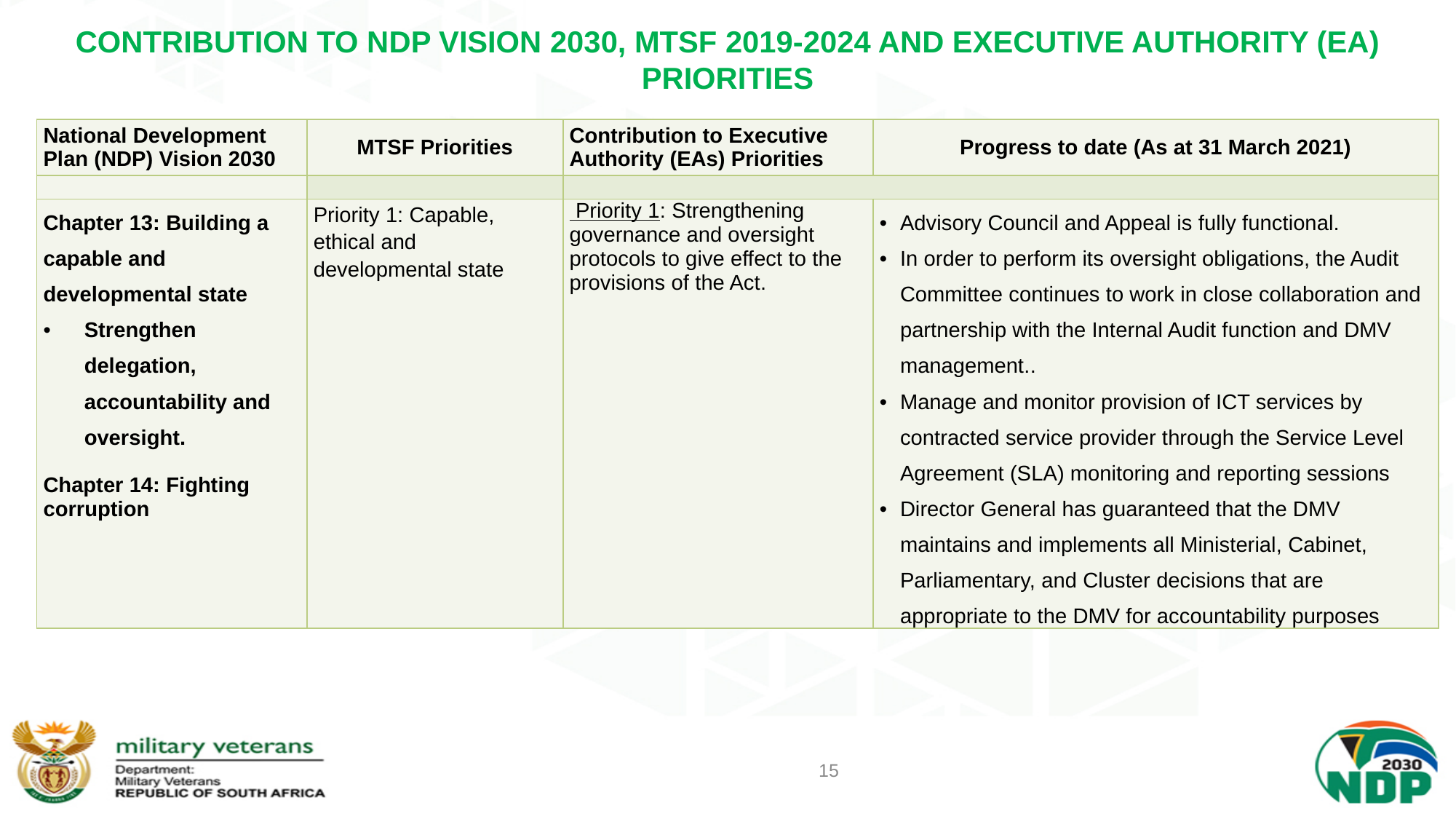

# CONTRIBUTION TO NDP VISION 2030, MTSF 2019-2024 AND EXECUTIVE AUTHORITY (EA) PRIORITIES
| National Development Plan (NDP) Vision 2030 | MTSF Priorities | Contribution to Executive Authority (EAs) Priorities | Progress to date (As at 31 March 2021) |
| --- | --- | --- | --- |
|  |  |  |  |
| Chapter 13: Building a capable and developmental state Strengthen delegation, accountability and oversight.   Chapter 14: Fighting corruption | Priority 1: Capable, ethical and developmental state | Priority 1: Strengthening governance and oversight protocols to give effect to the provisions of the Act. | Advisory Council and Appeal is fully functional. In order to perform its oversight obligations, the Audit Committee continues to work in close collaboration and partnership with the Internal Audit function and DMV management.. Manage and monitor provision of ICT services by contracted service provider through the Service Level Agreement (SLA) monitoring and reporting sessions Director General has guaranteed that the DMV maintains and implements all Ministerial, Cabinet, Parliamentary, and Cluster decisions that are appropriate to the DMV for accountability purposes |
15